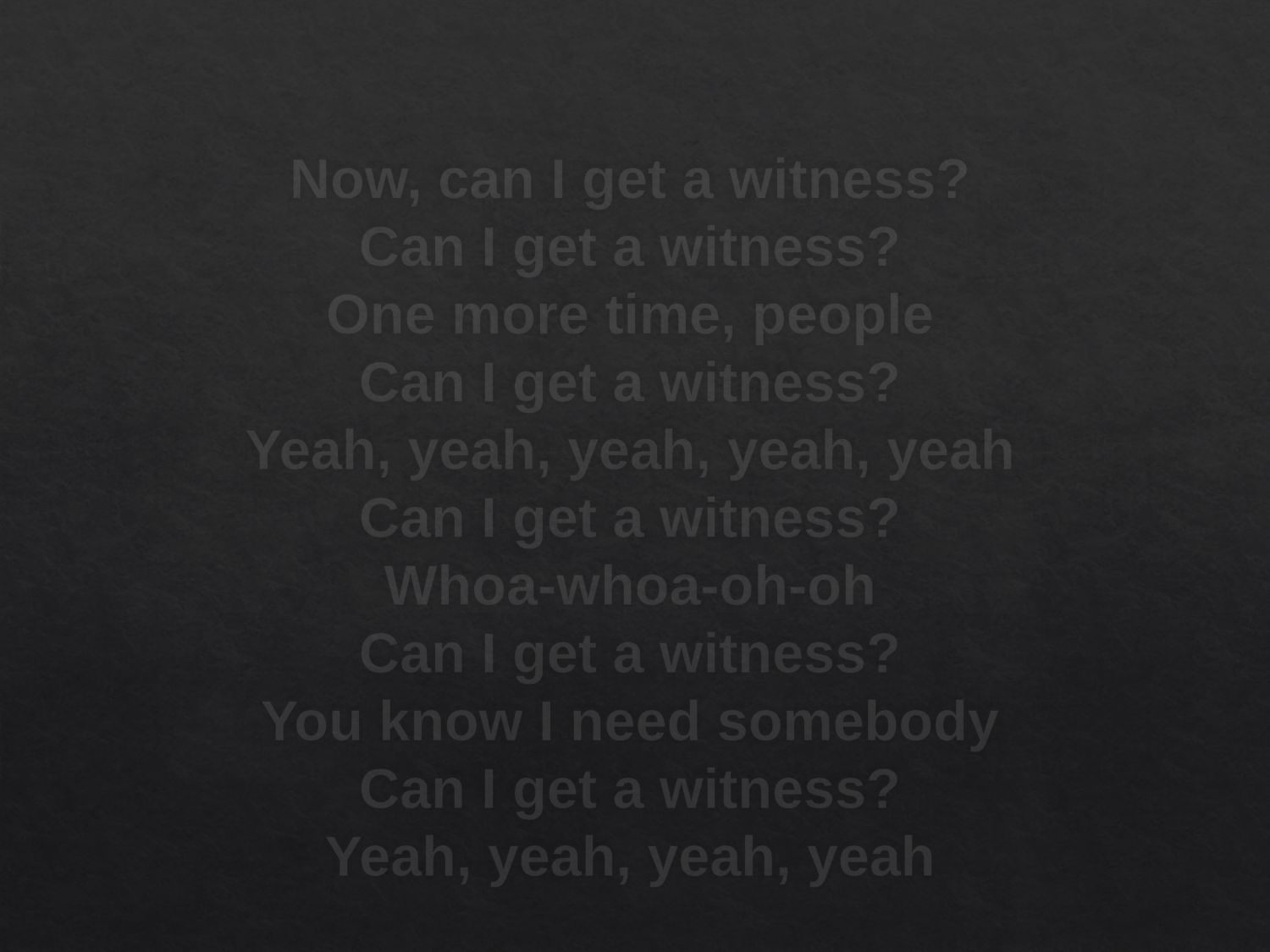

# Now, can I get a witness? Can I get a witness? One more time, people Can I get a witness? Yeah, yeah, yeah, yeah, yeah Can I get a witness? Whoa-whoa-oh-oh Can I get a witness? You know I need somebody Can I get a witness? Yeah, yeah, yeah, yeah